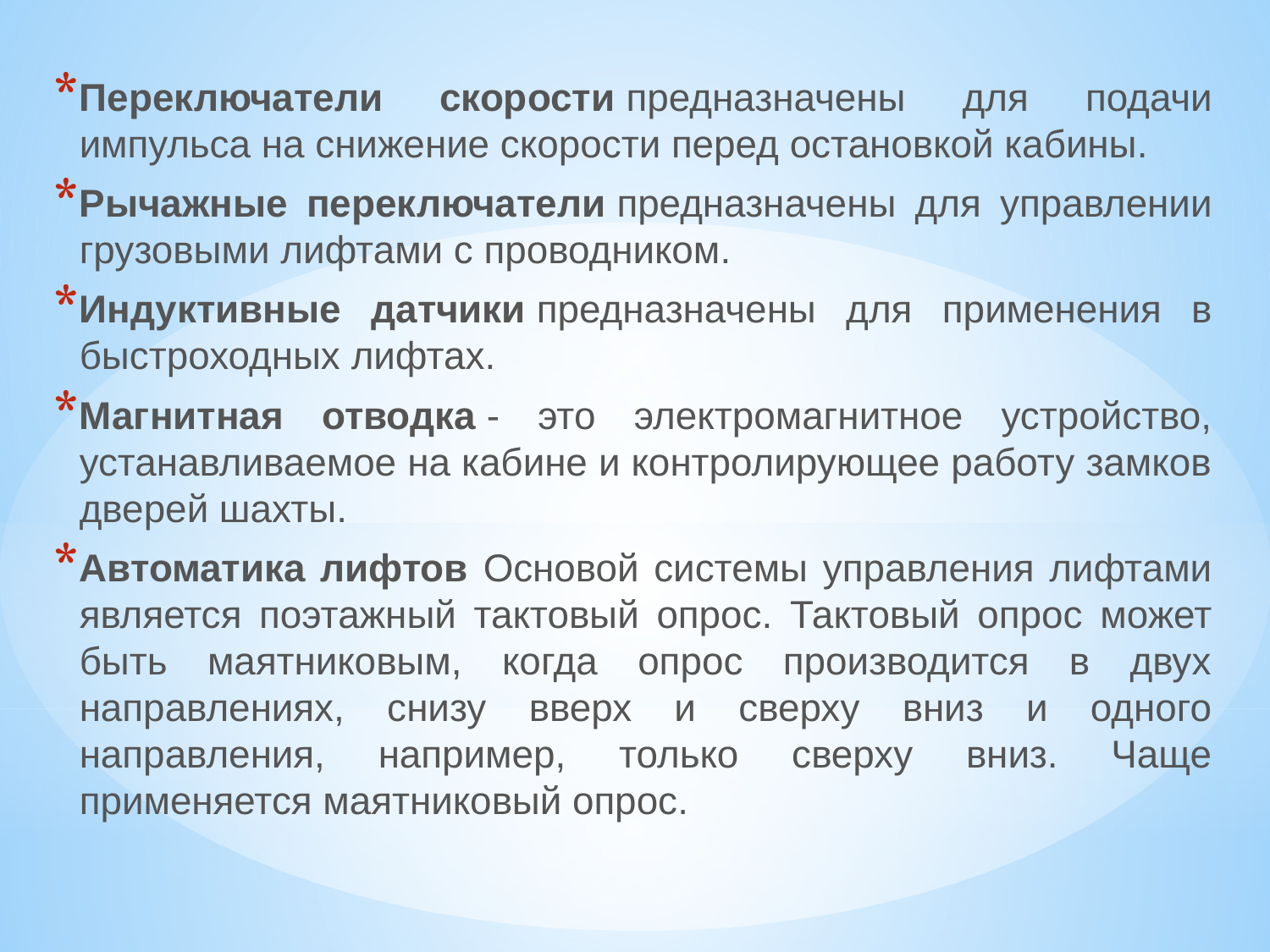

Переключатели скорости предназначены для подачи импульса на снижение скорости перед остановкой кабины.
Рычажные переключатели предназначены для управлении грузовыми лифтами с проводником.
Индуктивные датчики предназначены для применения в быстроходных лифтах.
Магнитная отводка - это электромагнитное устройство, устанавливаемое на кабине и контролирующее работу замков дверей шахты.
Автоматика лифтов Основой системы управления лифтами является поэтажный тактовый опрос. Тактовый опрос может быть маятниковым, когда опрос производится в двух направлениях, снизу вверх и сверху вниз и одного направления, например, только сверху вниз. Чаще применяется маятниковый опрос.

#